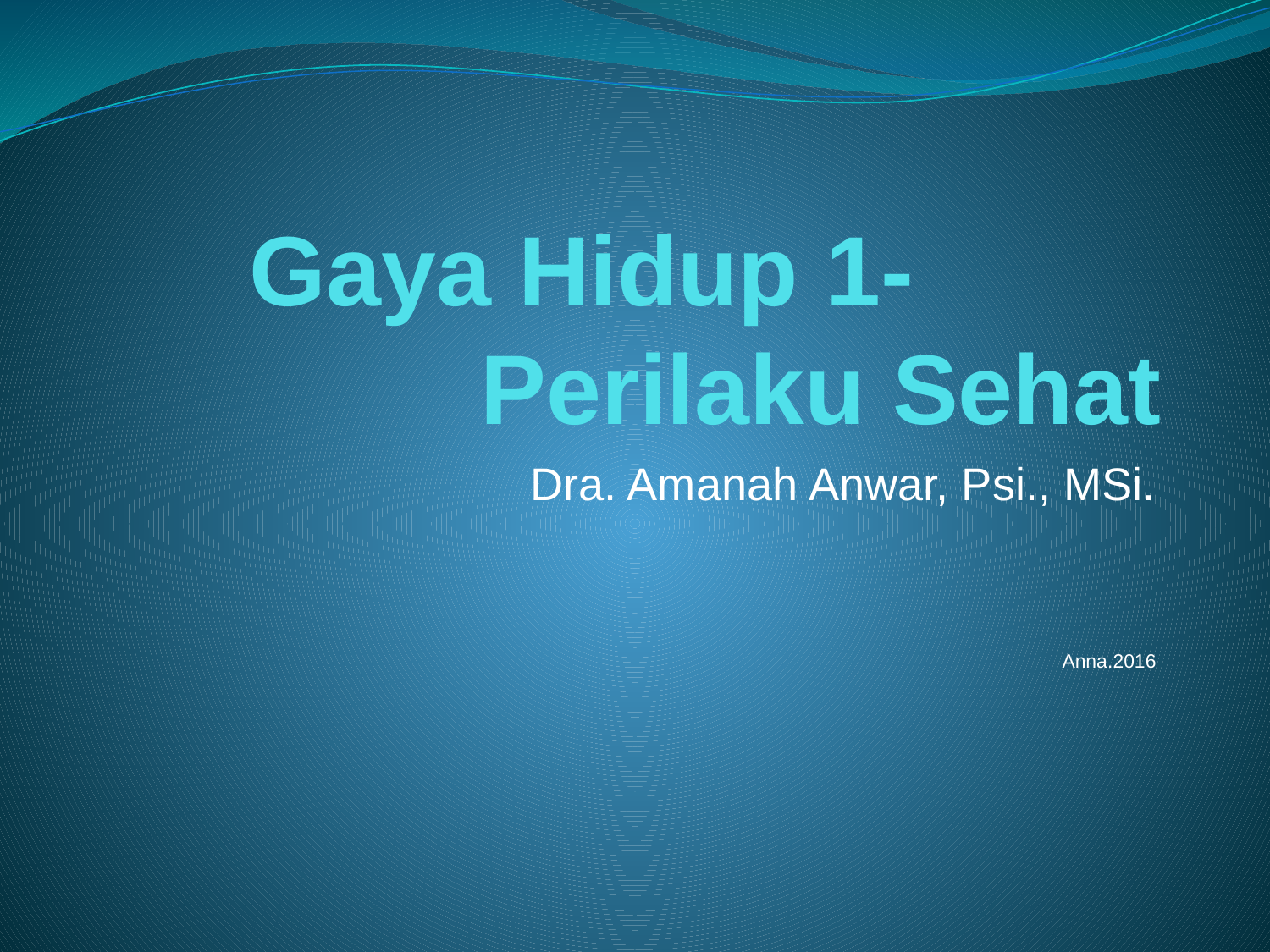

# Gaya Hidup 1-          Perilaku Sehat
Dra. Amanah Anwar, Psi., MSi.

Anna.2016